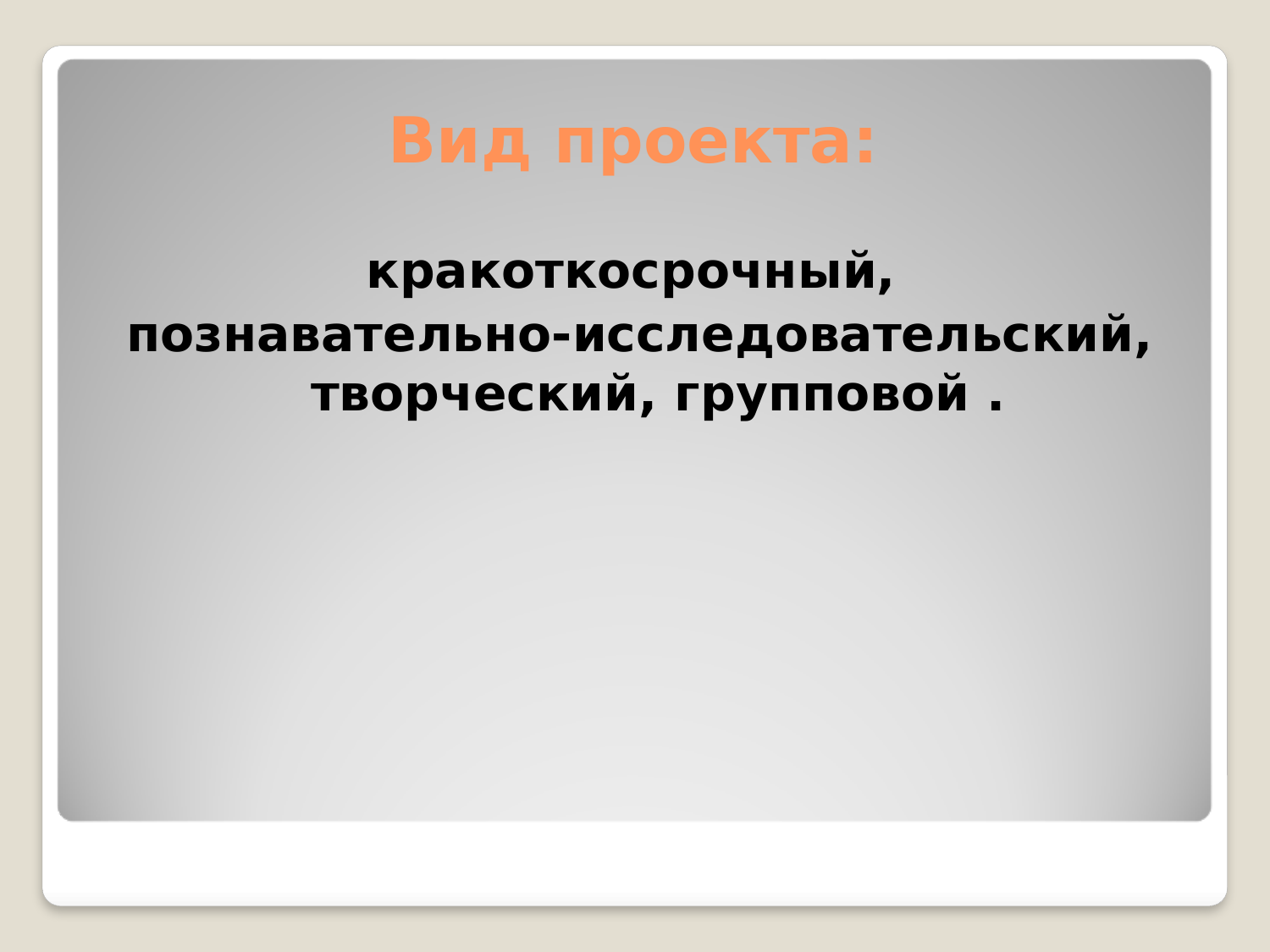

# Вид проекта:
кракоткосрочный,
познавательно-исследовательский, творческий, групповой .